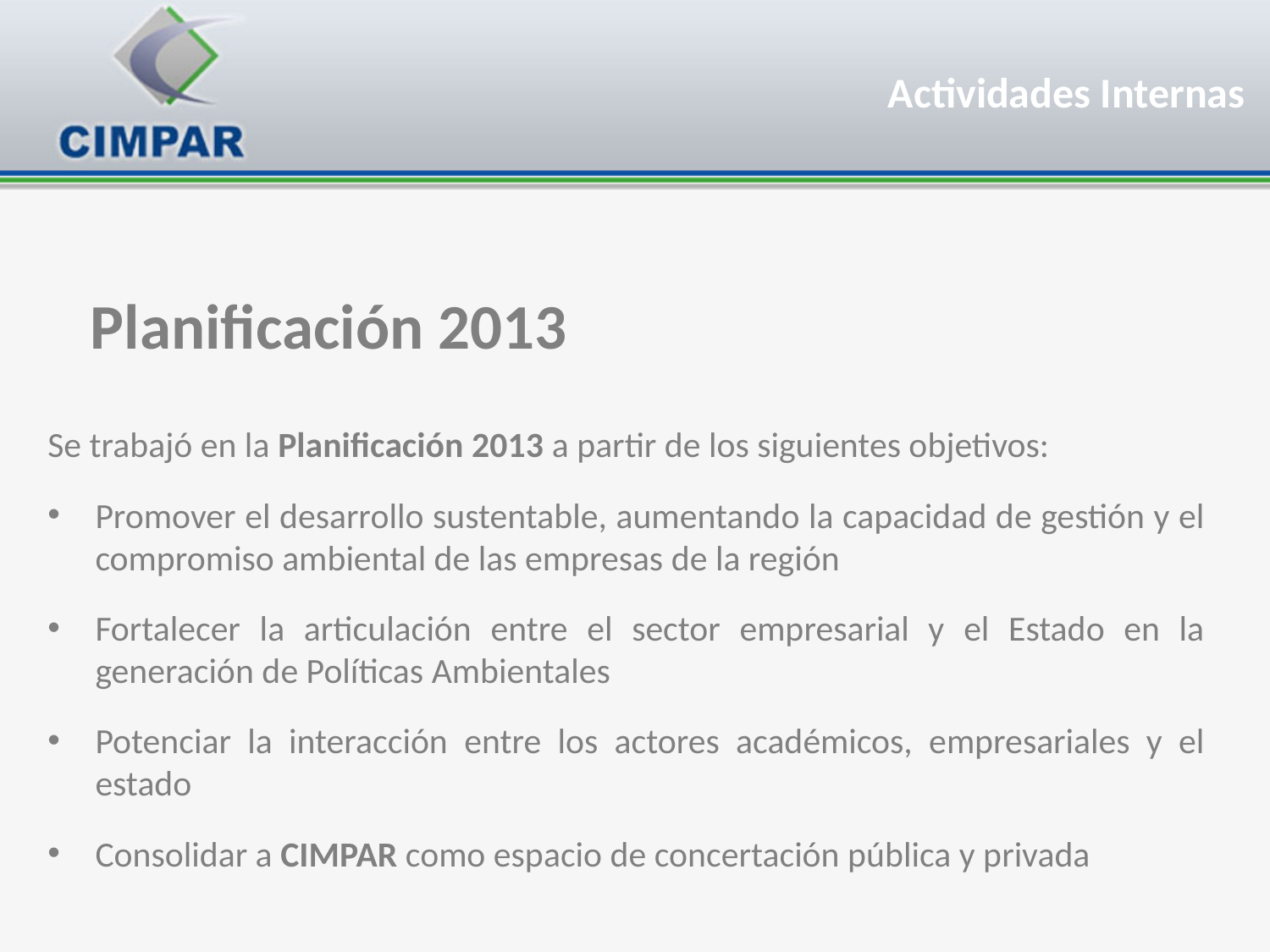

Actividades Internas
# Planificación 2013

Se trabajó en la Planificación 2013 a partir de los siguientes objetivos:
Promover el desarrollo sustentable, aumentando la capacidad de gestión y el compromiso ambiental de las empresas de la región
Fortalecer la articulación entre el sector empresarial y el Estado en la generación de Políticas Ambientales
Potenciar la interacción entre los actores académicos, empresariales y el estado
Consolidar a CIMPAR como espacio de concertación pública y privada